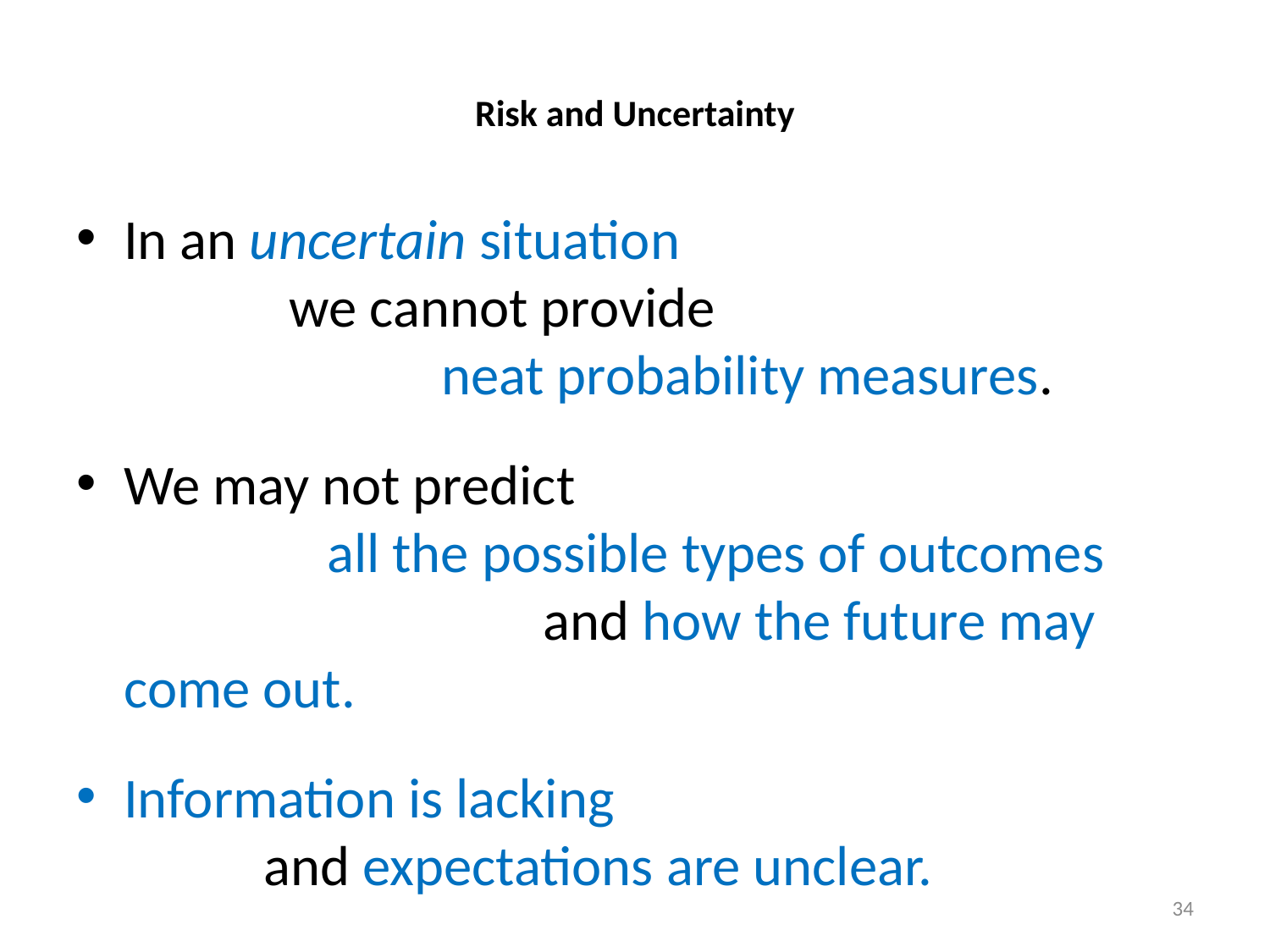

# Risk and Uncertainty
In an uncertain situation                                                      we cannot provide                                                               neat probability measures.
We may not predict                                                                 all the possible types of outcomes                                         and how the future may come out.
Information is lacking                                                         and expectations are unclear.

34